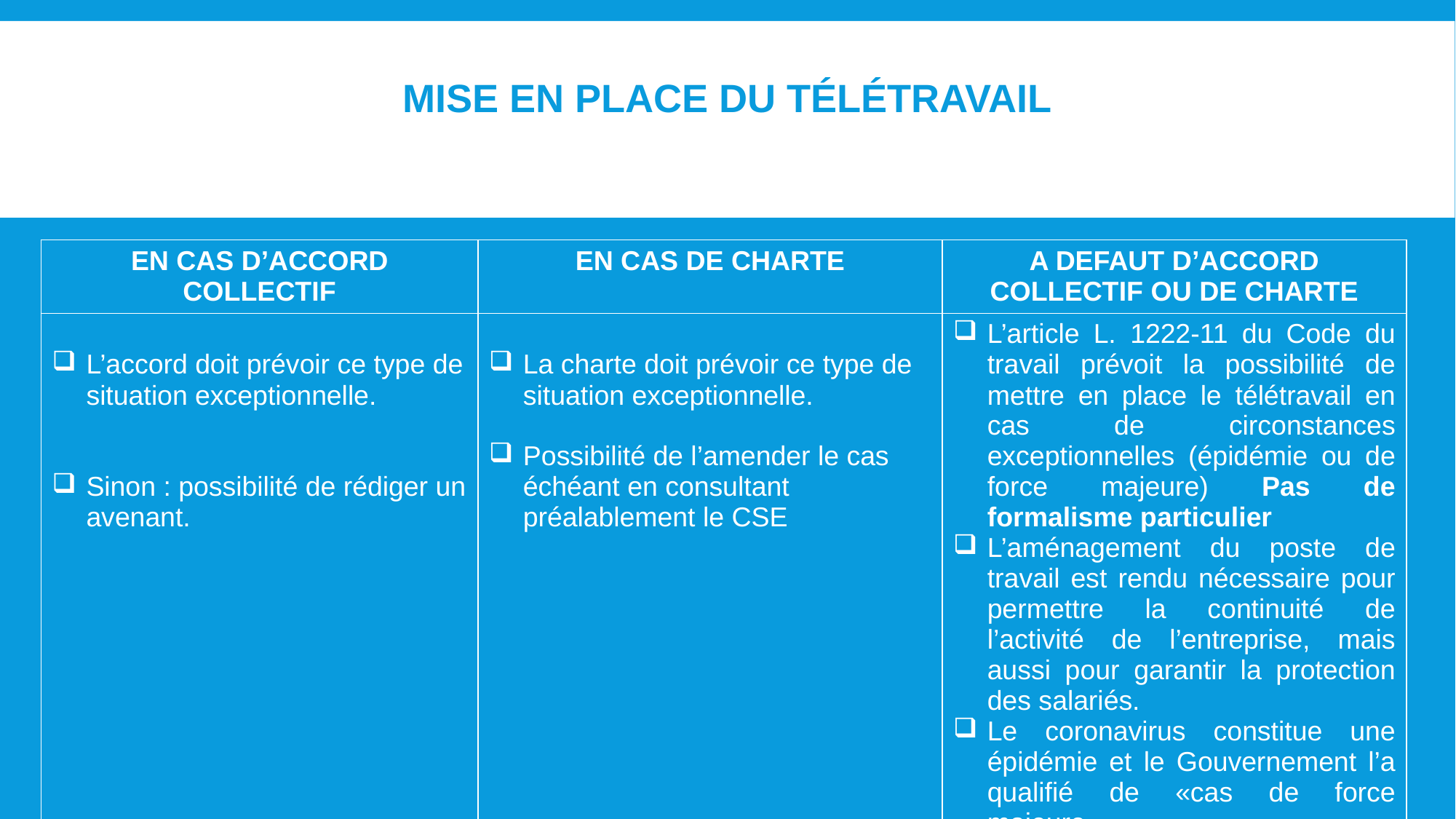

# MISE EN PLACE DU télétravail
| EN CAS D’ACCORD COLLECTIF | EN CAS DE CHARTE | A DEFAUT D’ACCORD COLLECTIF OU DE CHARTE |
| --- | --- | --- |
| L’accord doit prévoir ce type de situation exceptionnelle. Sinon : possibilité de rédiger un avenant. | La charte doit prévoir ce type de situation exceptionnelle. Possibilité de l’amender le cas échéant en consultant préalablement le CSE | L’article L. 1222-11 du Code du travail prévoit la possibilité de mettre en place le télétravail en cas de circonstances exceptionnelles (épidémie ou de force majeure) Pas de formalisme particulier L’aménagement du poste de travail est rendu nécessaire pour permettre la continuité de l’activité de l’entreprise, mais aussi pour garantir la protection des salariés. Le coronavirus constitue une épidémie et le Gouvernement l’a qualifié de «cas de force majeure». |